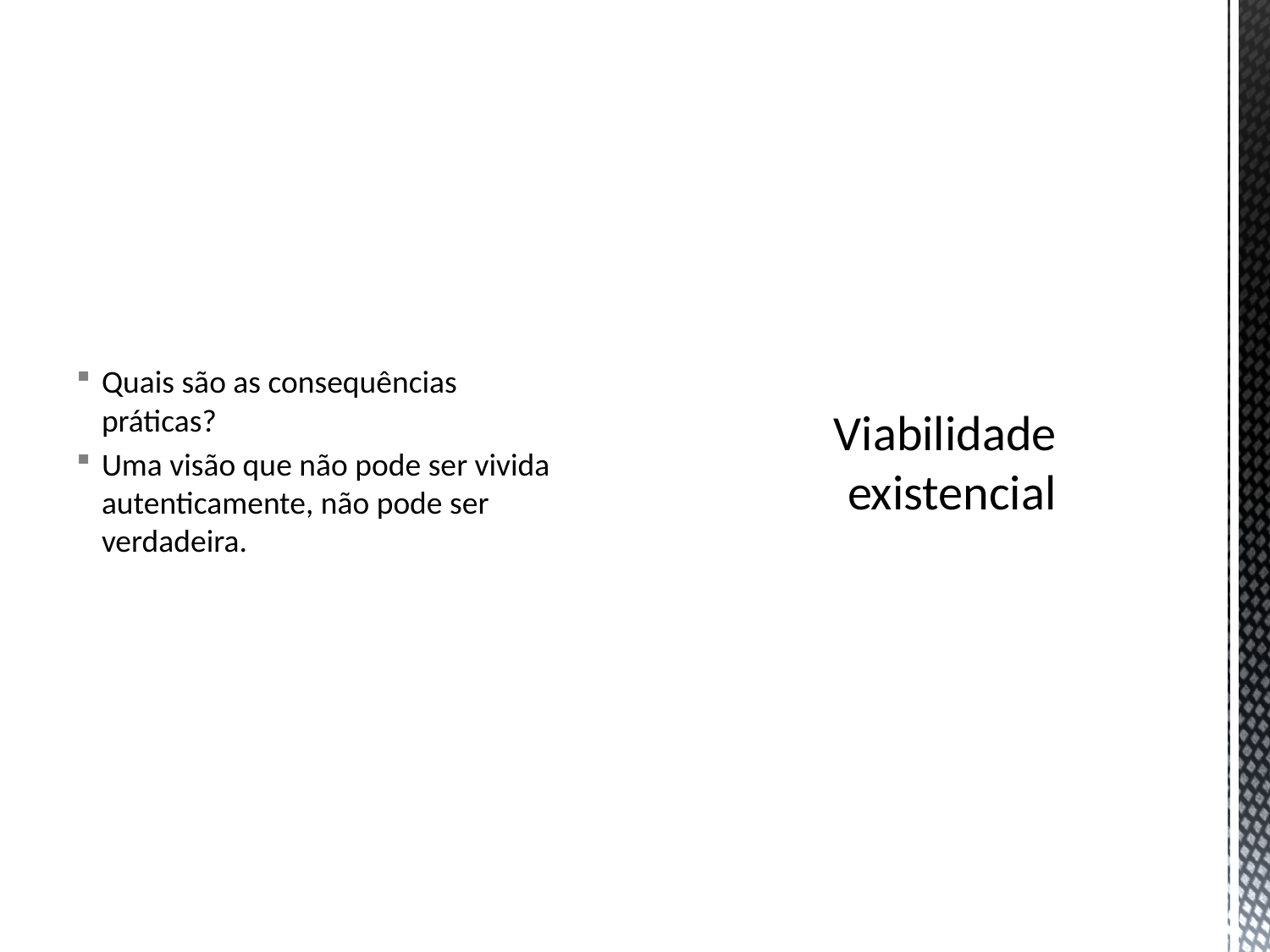

Quais são as consequências práticas?
Uma visão que não pode ser vivida autenticamente, não pode ser verdadeira.
# Viabilidade existencial